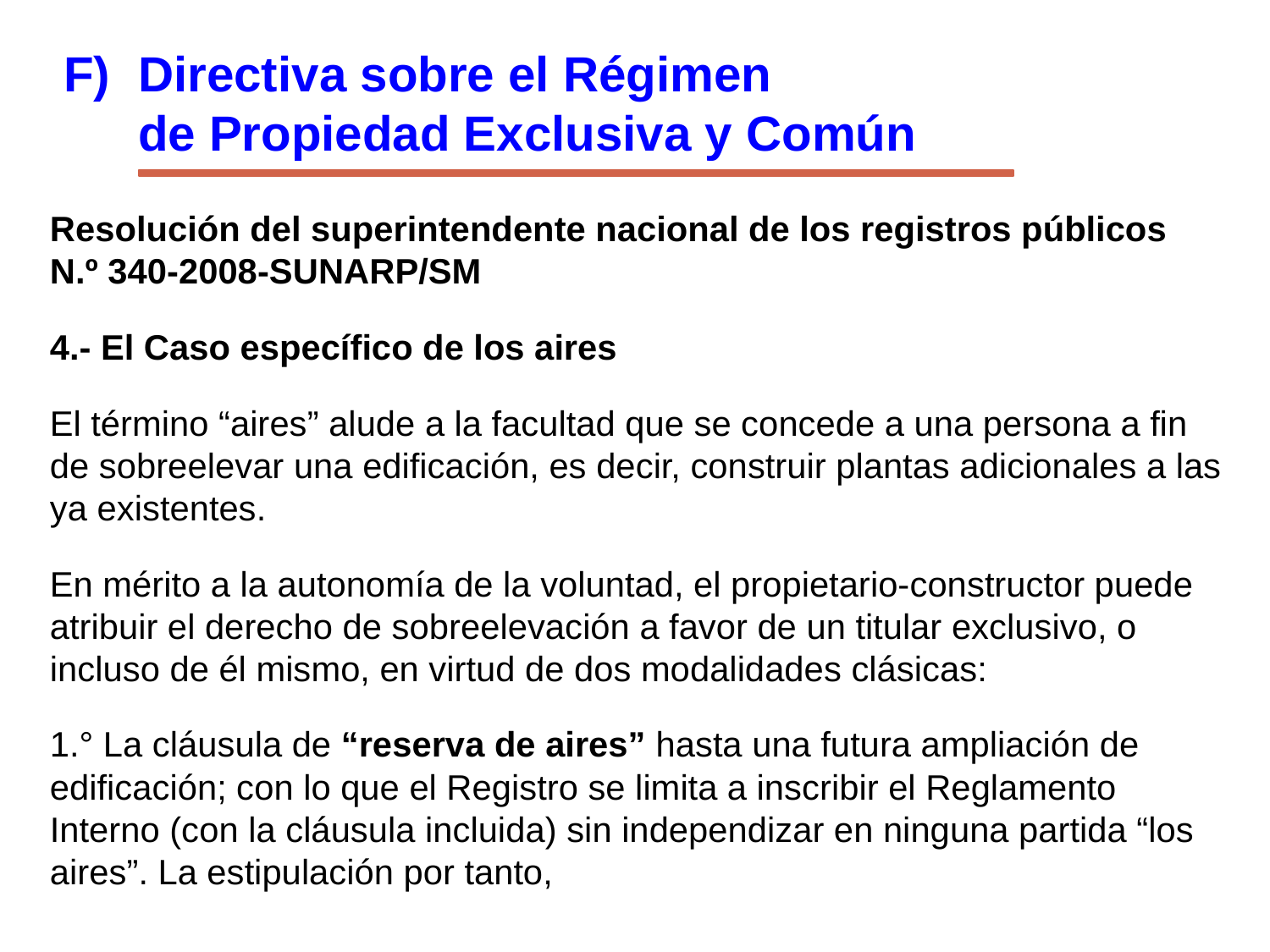

F)	Directiva sobre el Régimen
de Propiedad Exclusiva y Común

Resolución del superintendente nacional de los registros públicos
N.º 340-2008-SUNARP/SM

4.- El Caso específico de los aires

El término “aires” alude a la facultad que se concede a una persona a fin de sobreelevar una edificación, es decir, construir plantas adicionales a las ya existentes.

En mérito a la autonomía de la voluntad, el propietario-constructor puede atribuir el derecho de sobreelevación a favor de un titular exclusivo, o incluso de él mismo, en virtud de dos modalidades clásicas:

1.° La cláusula de “reserva de aires” hasta una futura ampliación de edificación; con lo que el Registro se limita a inscribir el Reglamento Interno (con la cláusula incluida) sin independizar en ninguna partida “los aires”. La estipulación por tanto,